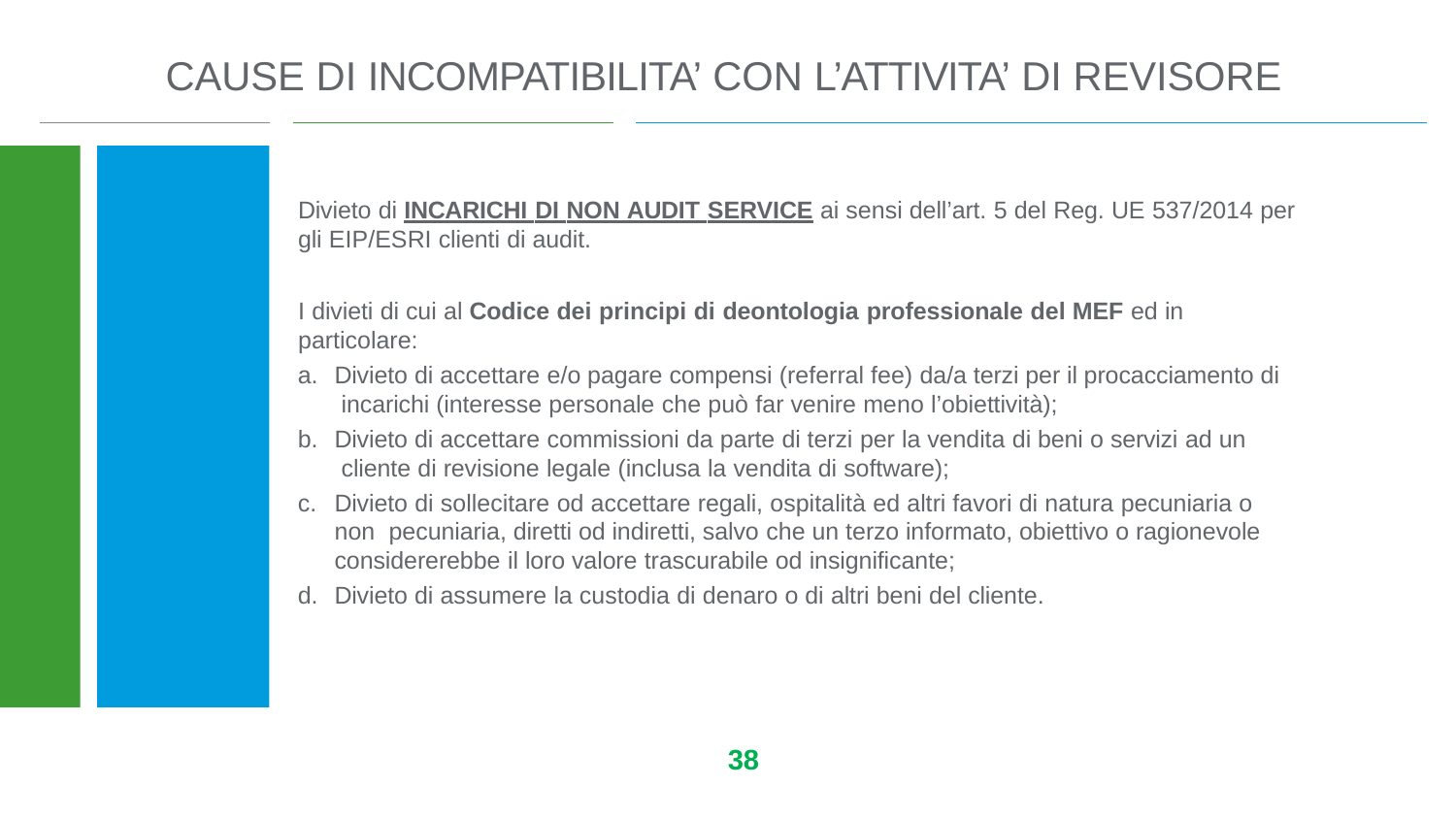

# CAUSE DI INCOMPATIBILITA’ CON L’ATTIVITA’ DI REVISORE

Divieto di INCARICHI DI NON AUDIT SERVICE ai sensi dell’art. 5 del Reg. UE 537/2014 per  gli EIP/ESRI clienti di audit.

I divieti di cui al Codice dei principi di deontologia professionale del MEF ed in
particolare:
Divieto di accettare e/o pagare compensi (referral fee) da/a terzi per il procacciamento di  incarichi (interesse personale che può far venire meno l’obiettività);
Divieto di accettare commissioni da parte di terzi per la vendita di beni o servizi ad un  cliente di revisione legale (inclusa la vendita di software);
Divieto di sollecitare od accettare regali, ospitalità ed altri favori di natura pecuniaria o non  pecuniaria, diretti od indiretti, salvo che un terzo informato, obiettivo o ragionevole  considererebbe il loro valore trascurabile od insignificante;
Divieto di assumere la custodia di denaro o di altri beni del cliente.
38